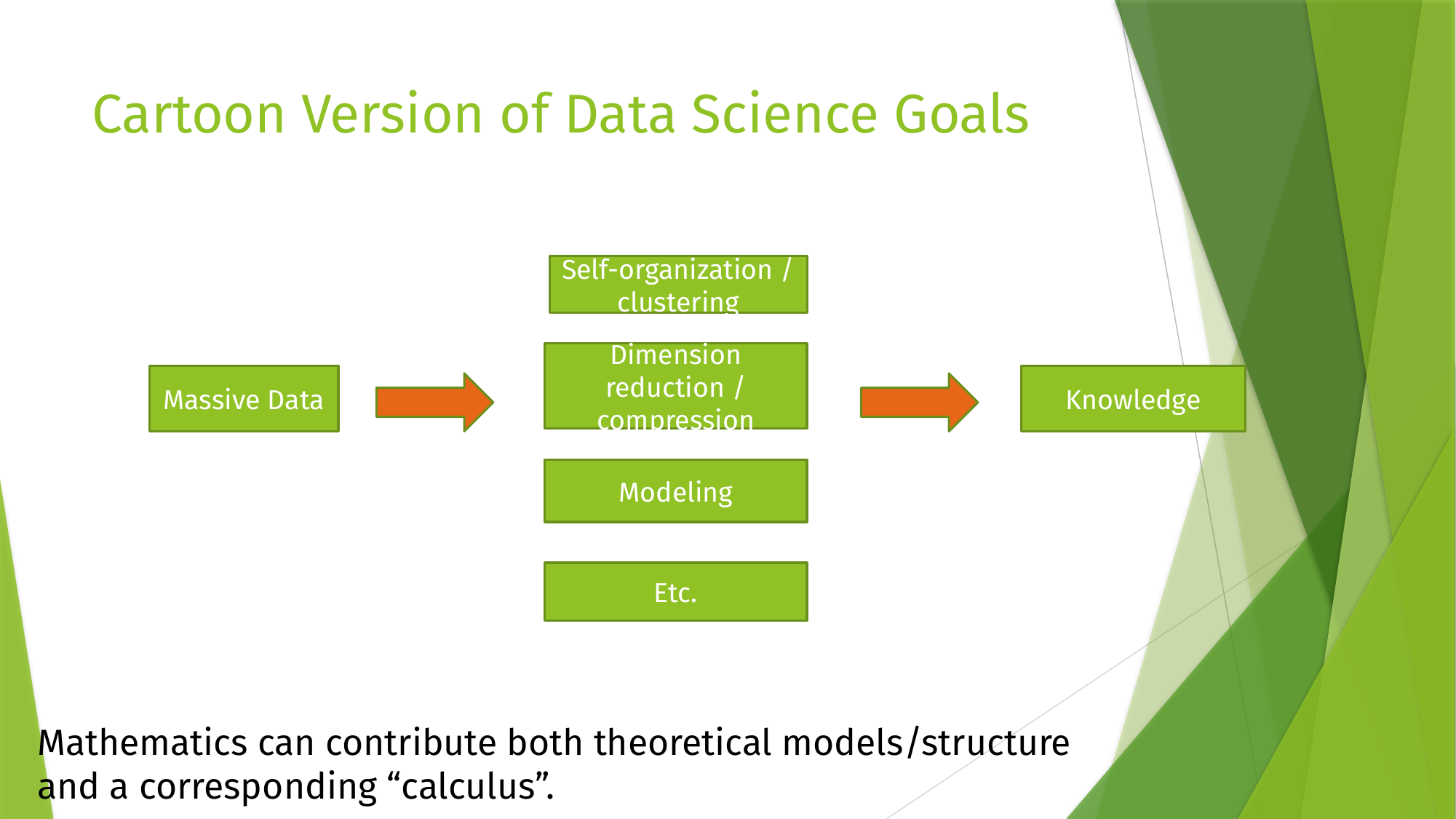

# Cartoon Version of Data Science Goals
Self-organization / clustering

Dimension reduction / compression
Massive Data
Knowledge

Modeling
Etc.
Mathematics can contribute both theoretical models/structure
and a corresponding “calculus”.